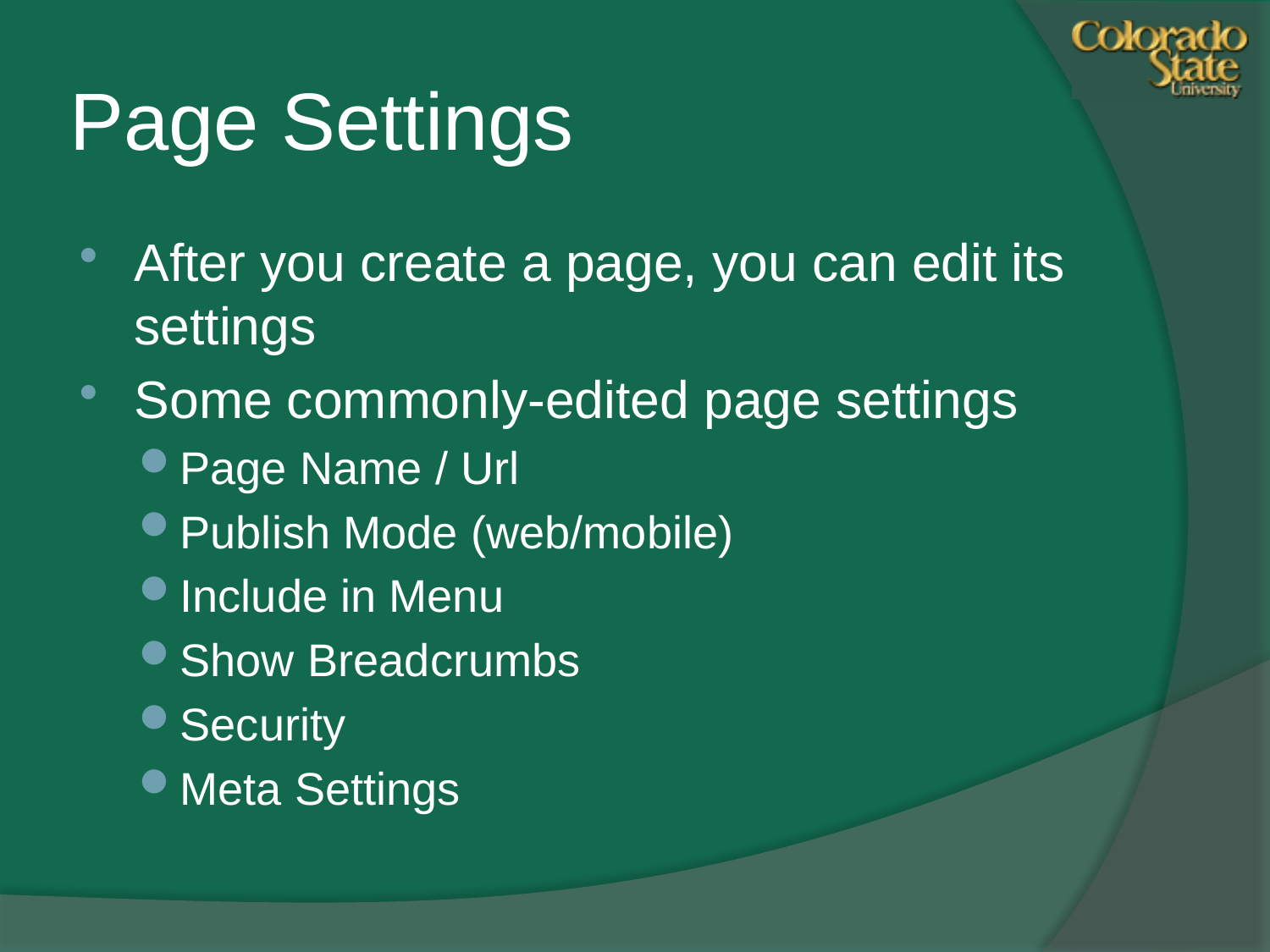

# Page Settings
After you create a page, you can edit its settings
Some commonly-edited page settings
Page Name / Url
Publish Mode (web/mobile)
Include in Menu
Show Breadcrumbs
Security
Meta Settings